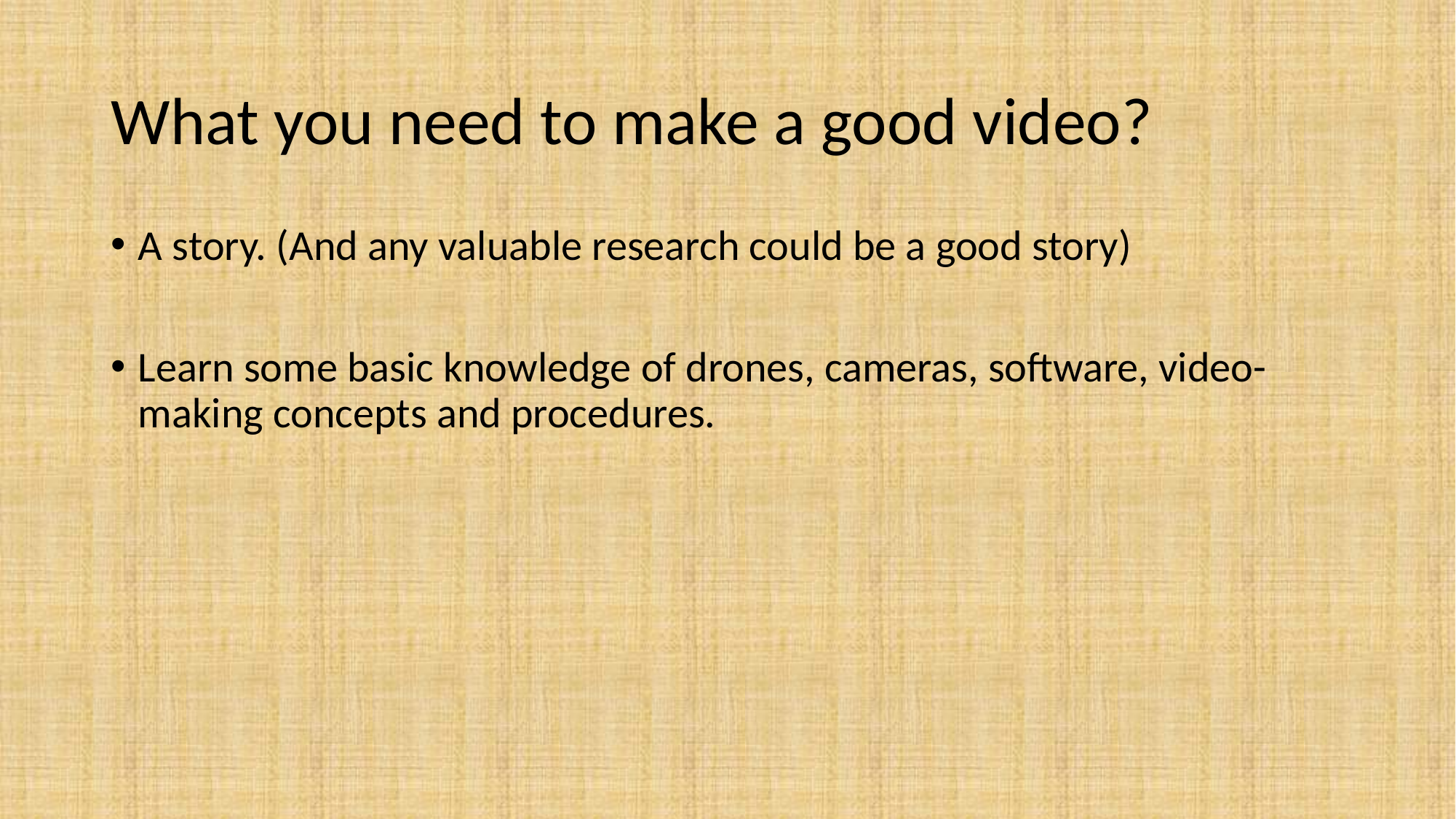

# What you need to make a good video?
A story. (And any valuable research could be a good story)

Learn some basic knowledge of drones, cameras, software, video-making concepts and procedures.